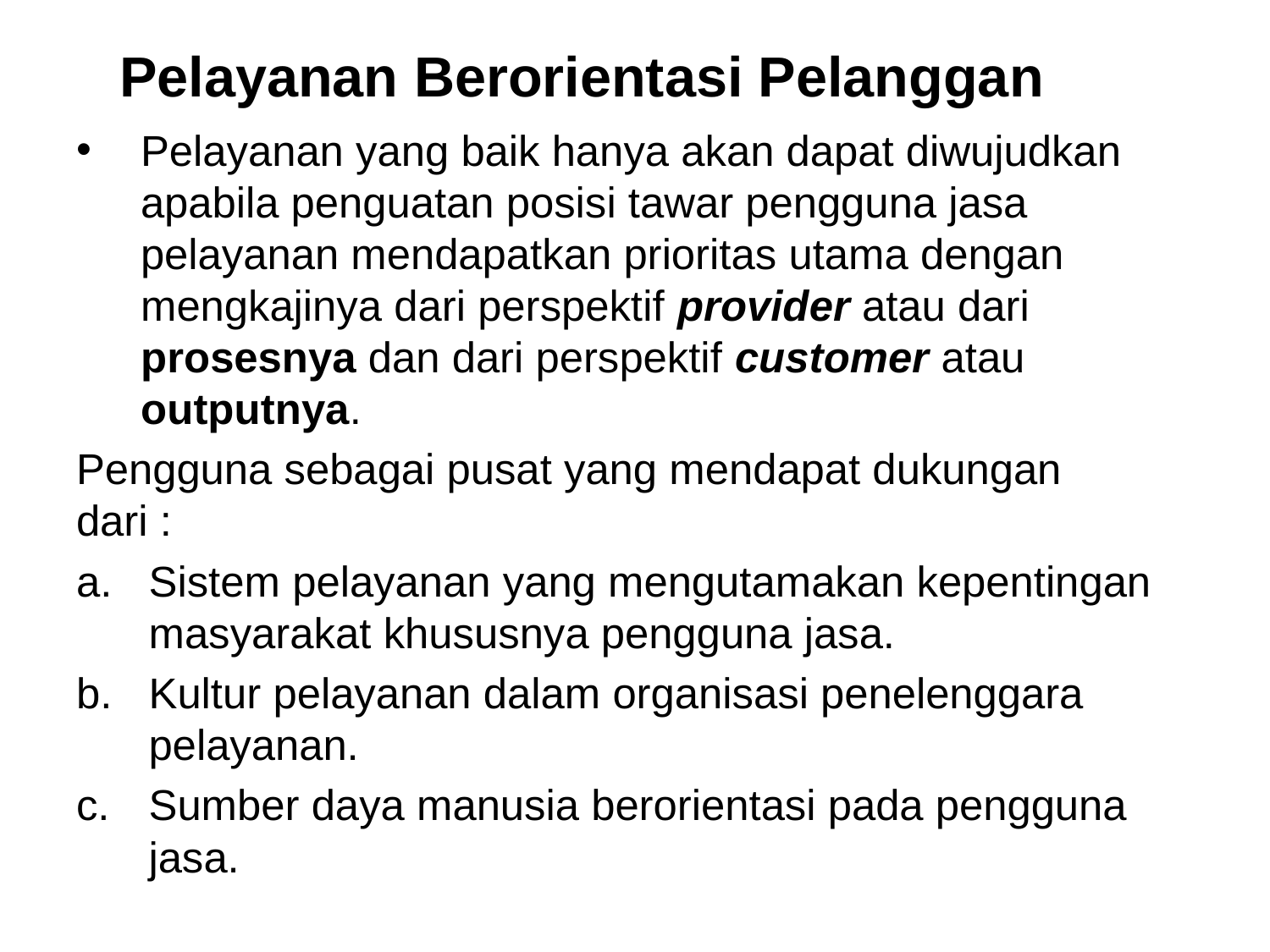

# Pelayanan Berorientasi Pelanggan
Pelayanan yang baik hanya akan dapat diwujudkan apabila penguatan posisi tawar pengguna jasa pelayanan mendapatkan prioritas utama dengan mengkajinya dari perspektif provider atau dari prosesnya dan dari perspektif customer atau outputnya.
Pengguna sebagai pusat yang mendapat dukungan dari :
Sistem pelayanan yang mengutamakan kepentingan masyarakat khususnya pengguna jasa.
Kultur pelayanan dalam organisasi penelenggara pelayanan.
Sumber daya manusia berorientasi pada pengguna jasa.